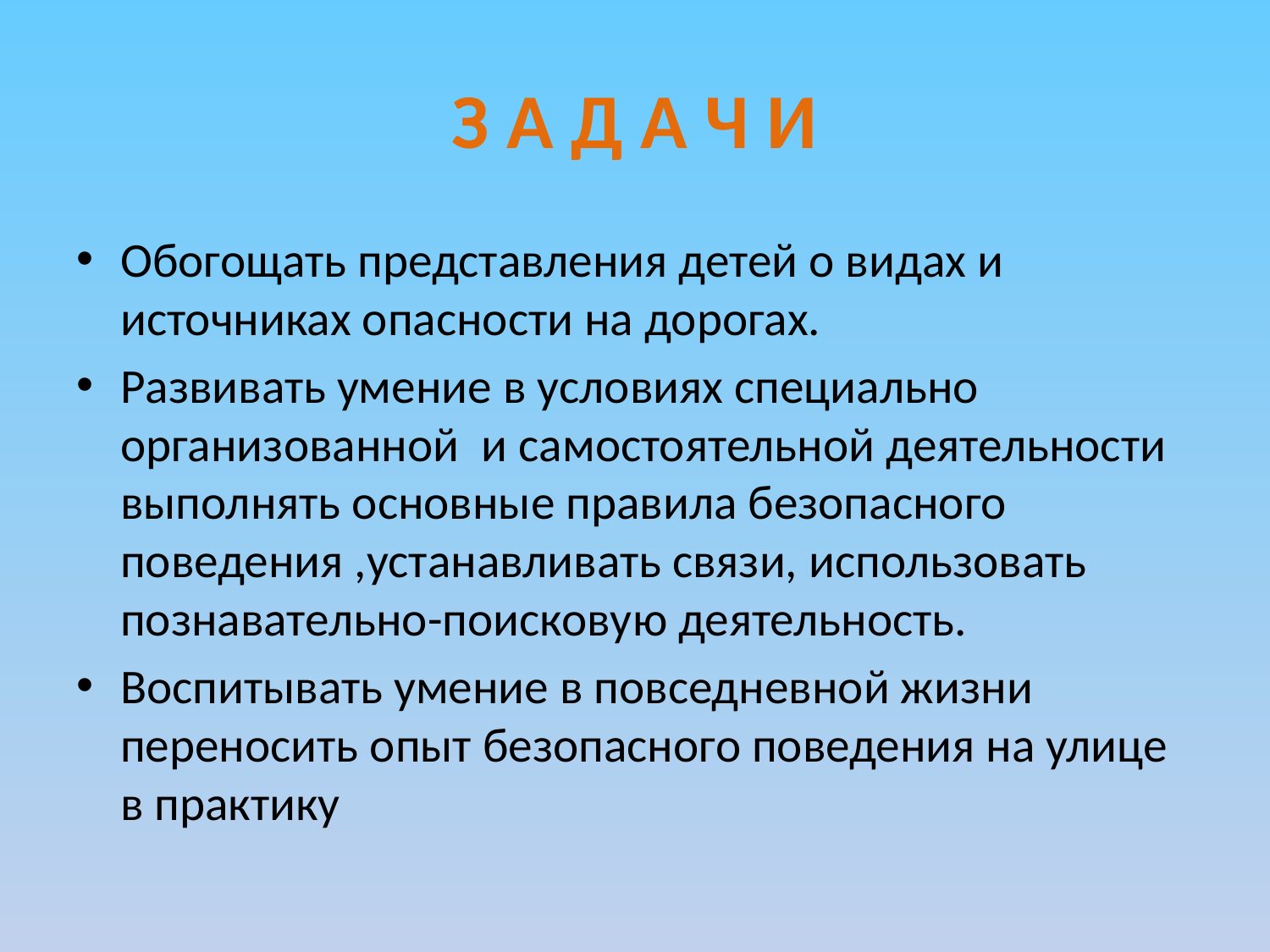

# З А Д А Ч И
Обогощать представления детей о видах и источниках опасности на дорогах.
Развивать умение в условиях специально организованной  и самостоятельной деятельности выполнять основные правила безопасного поведения ,устанавливать связи, использовать познавательно-поисковую деятельность.
Воспитывать умение в повседневной жизни переносить опыт безопасного поведения на улице в практику